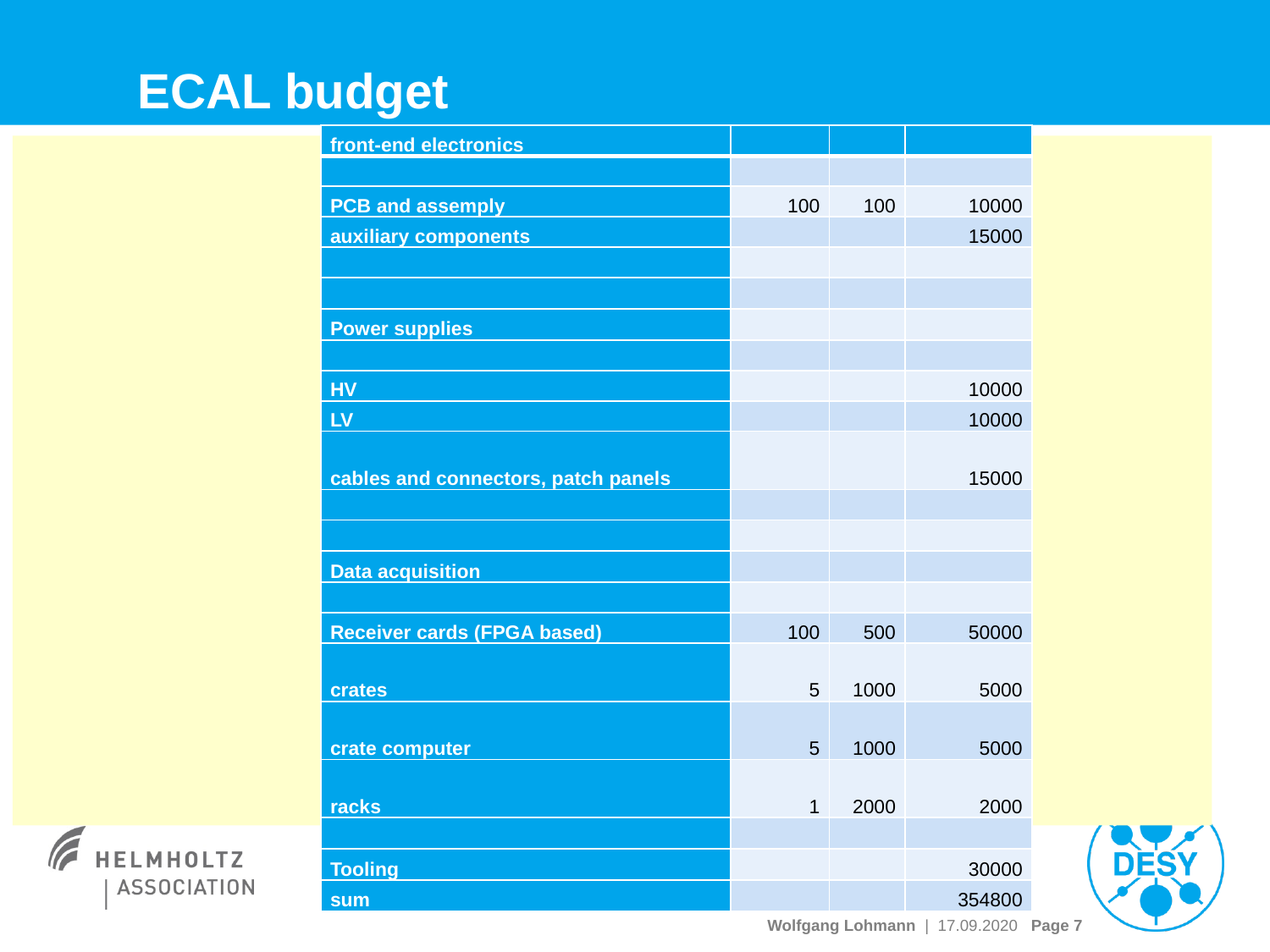

# ECAL budget
| front-end electronics |  |  |  |
| --- | --- | --- | --- |
|  |  |  |  |
| PCB and assemply | 100 | 100 | 10000 |
| auxiliary components |  |  | 15000 |
|  |  |  |  |
|  |  |  |  |
| Power supplies |  |  |  |
|  |  |  |  |
| HV |  |  | 10000 |
| LV |  |  | 10000 |
| cables and connectors, patch panels |  |  | 15000 |
|  |  |  |  |
|  |  |  |  |
| Data acquisition |  |  |  |
|  |  |  |  |
| Receiver cards (FPGA based) | 100 | 500 | 50000 |
| crates | 5 | 1000 | 5000 |
| crate computer | 5 | 1000 | 5000 |
| racks | 1 | 2000 | 2000 |
|  |  |  |  |
| Tooling |  |  | 30000 |
| sum |  |  | 354800 |